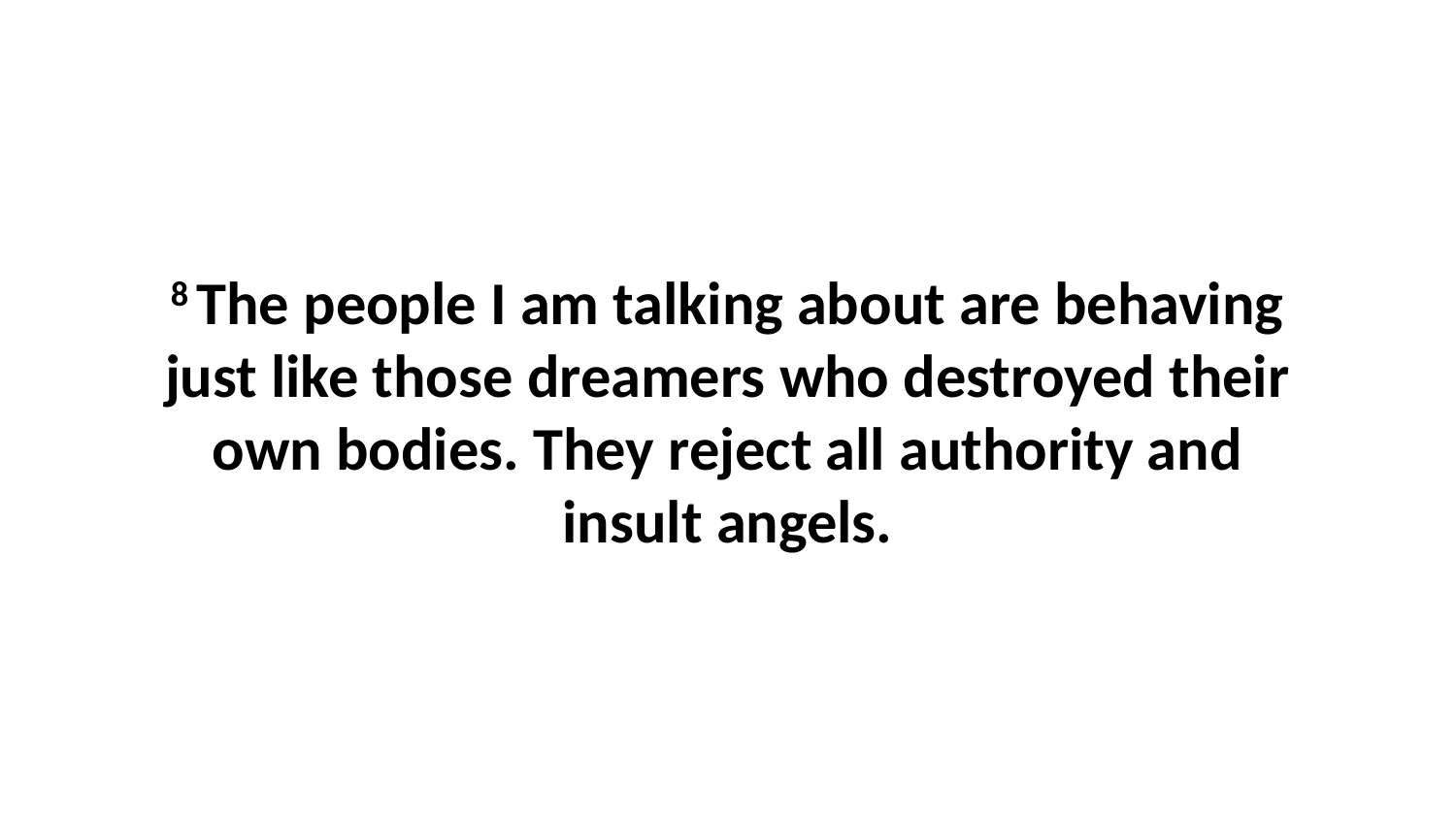

8 The people I am talking about are behaving just like those dreamers who destroyed their own bodies. They reject all authority and insult angels.